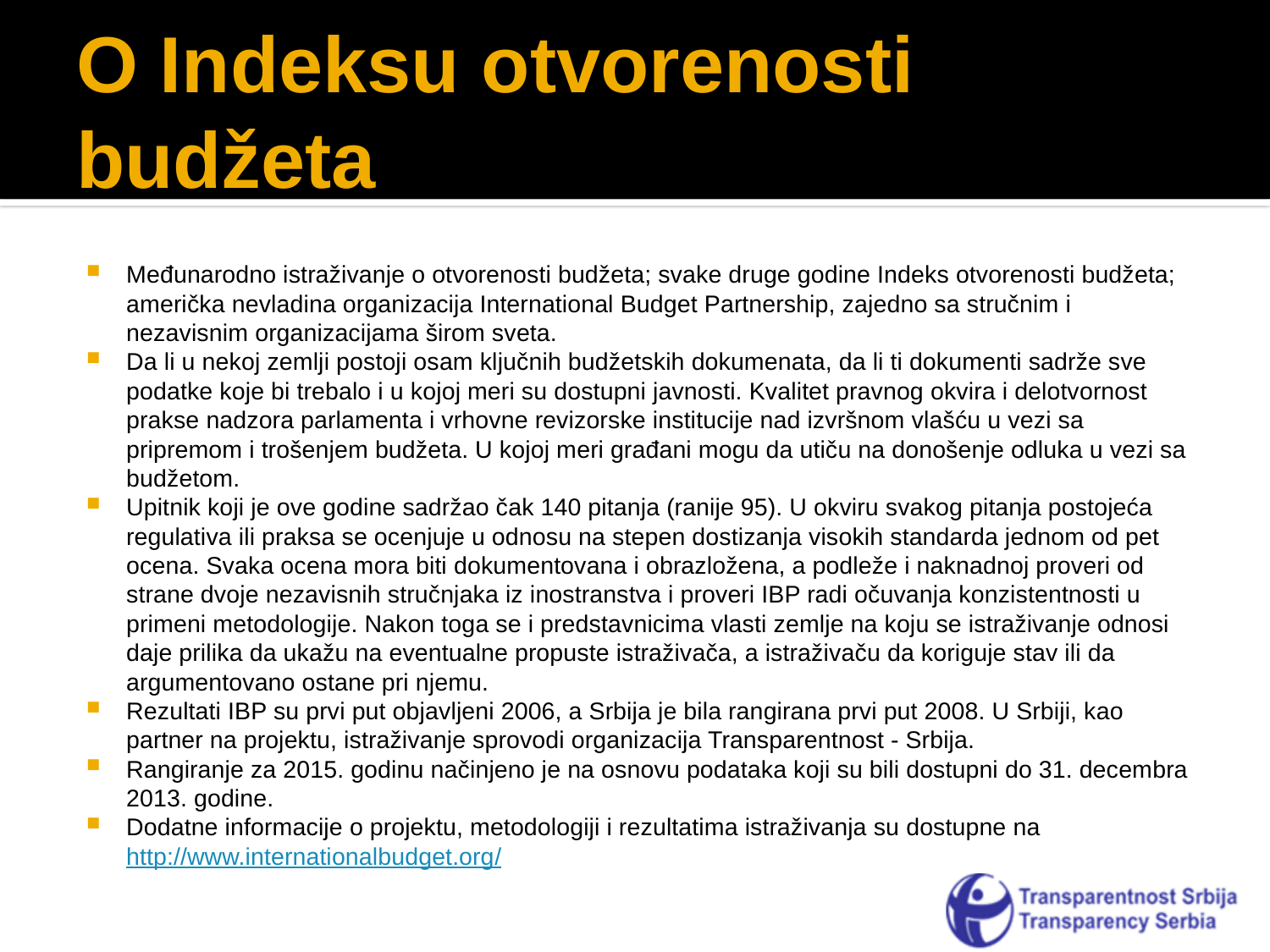

# O Indeksu otvorenosti budžeta
Međunarodno istraživanje o otvorenosti budžeta; svake druge godine Indeks otvorenosti budžeta; američka nevladina organizacija International Budget Partnership, zajedno sa stručnim i nezavisnim organizacijama širom sveta.
Da li u nekoj zemlji postoji osam ključnih budžetskih dokumenata, da li ti dokumenti sadrže sve podatke koje bi trebalo i u kojoj meri su dostupni javnosti. Kvalitet pravnog okvira i delotvornost prakse nadzora parlamenta i vrhovne revizorske institucije nad izvršnom vlašću u vezi sa pripremom i trošenjem budžeta. U kojoj meri građani mogu da utiču na donošenje odluka u vezi sa budžetom.
Upitnik koji je ove godine sadržao čak 140 pitanja (ranije 95). U okviru svakog pitanja postojeća regulativa ili praksa se ocenjuje u odnosu na stepen dostizanja visokih standarda jednom od pet ocena. Svaka ocena mora biti dokumentovana i obrazložena, a podleže i naknadnoj proveri od strane dvoje nezavisnih stručnjaka iz inostranstva i proveri IBP radi očuvanja konzistentnosti u primeni metodologije. Nakon toga se i predstavnicima vlasti zemlje na koju se istraživanje odnosi daje prilika da ukažu na eventualne propuste istraživača, a istraživaču da koriguje stav ili da argumentovano ostane pri njemu.
Rezultati IBP su prvi put objavljeni 2006, a Srbija je bila rangirana prvi put 2008. U Srbiji, kao partner na projektu, istraživanje sprovodi organizacija Transparentnost - Srbija.
Rangiranje za 2015. godinu načinjeno je na osnovu podataka koji su bili dostupni do 31. decembra 2013. godine.
Dodatne informacije o projektu, metodologiji i rezultatima istraživanja su dostupne na http://www.internationalbudget.org/